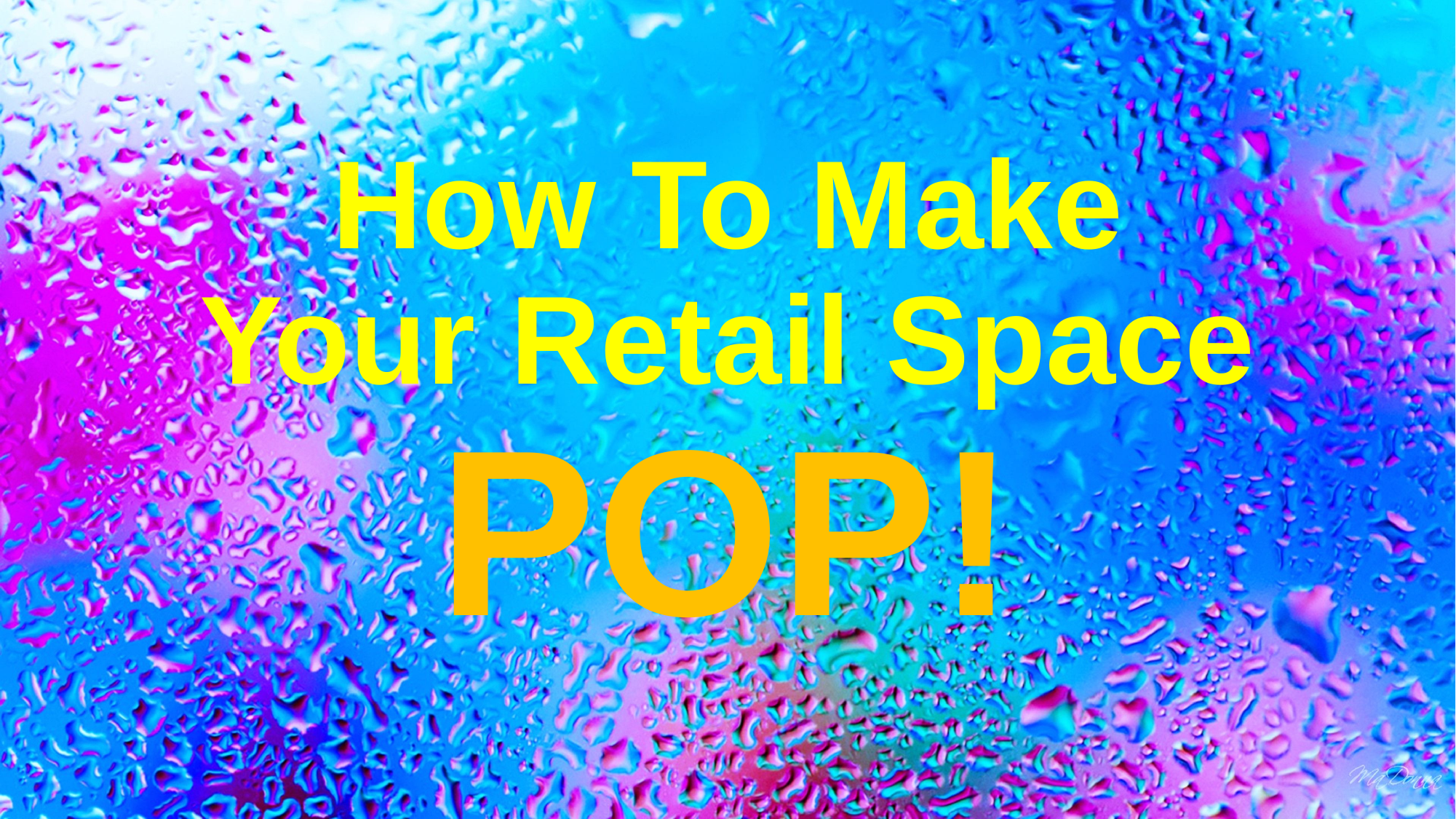

# How To Make Your Retail Space POP!